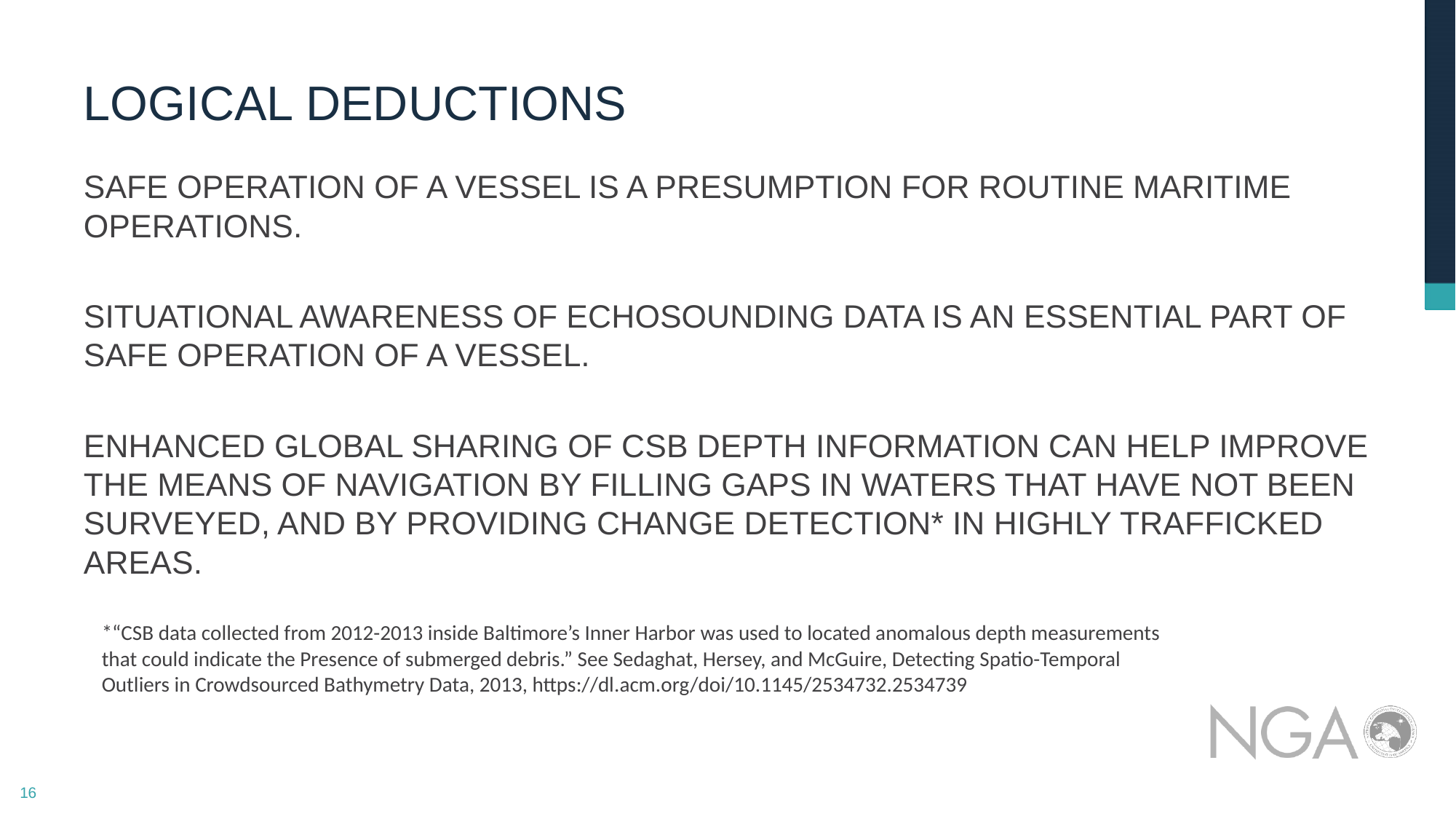

# LOGICAL DEDUCTIONS
SAFE OPERATION OF A VESSEL IS A PRESUMPTION FOR ROUTINE MARITIME OPERATIONS.

SITUATIONAL AWARENESS OF ECHOSOUNDING DATA IS AN ESSENTIAL PART OF SAFE OPERATION OF A VESSEL.

ENHANCED GLOBAL SHARING OF CSB DEPTH INFORMATION CAN HELP IMPROVE THE MEANS OF NAVIGATION BY FILLING GAPS IN WATERS THAT HAVE NOT BEEN SURVEYED, AND BY PROVIDING CHANGE DETECTION* IN HIGHLY TRAFFICKED AREAS.

*“CSB data collected from 2012-2013 inside Baltimore’s Inner Harbor was used to located anomalous depth measurements that could indicate the Presence of submerged debris.” See Sedaghat, Hersey, and McGuire, Detecting Spatio-Temporal Outliers in Crowdsourced Bathymetry Data, 2013, https://dl.acm.org/doi/10.1145/2534732.2534739